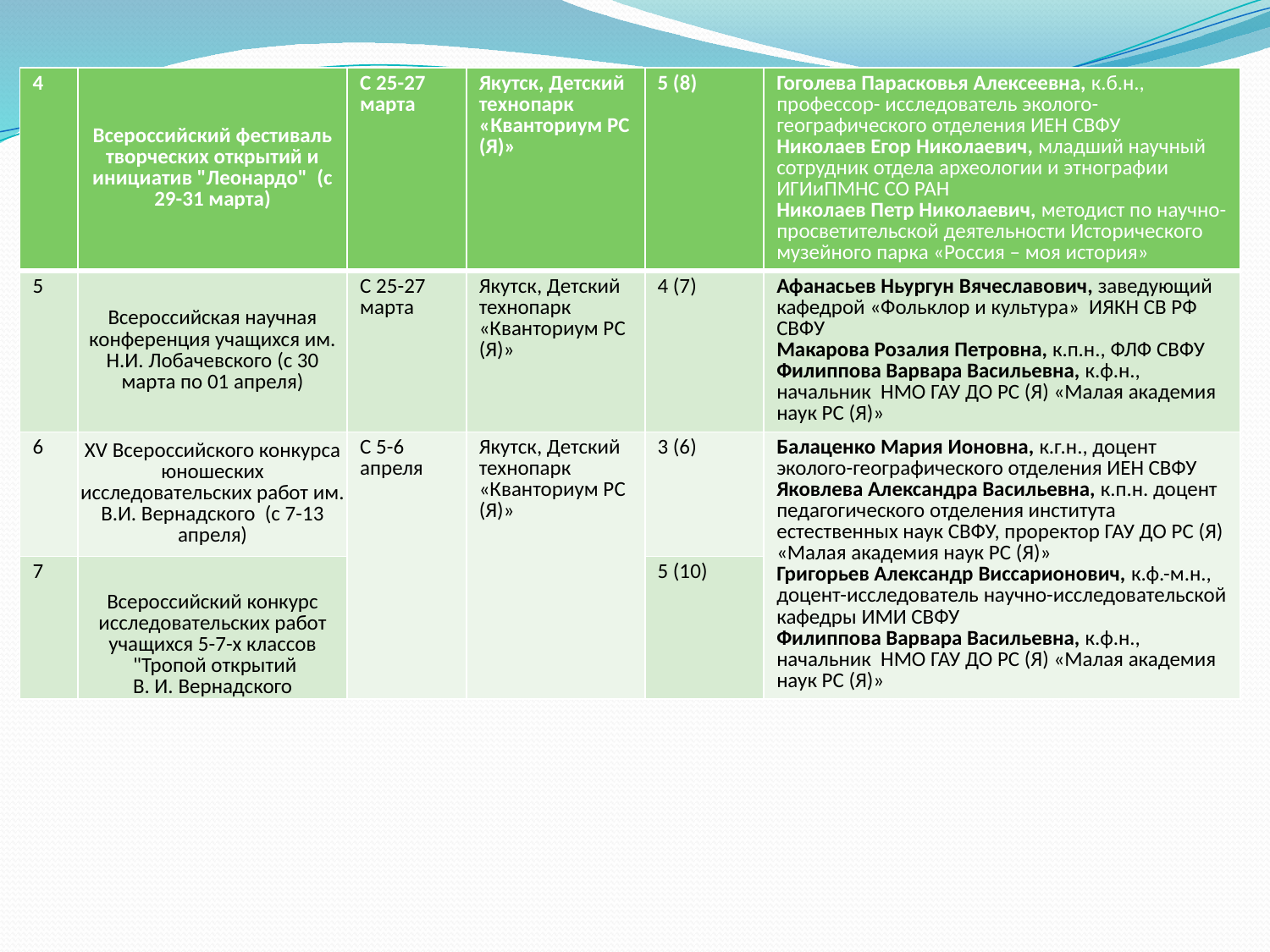

| 4 | Всероссийский фестиваль творческих открытий и инициатив "Леонардо" (с 29-31 марта) | С 25-27 марта | Якутск, Детский технопарк «Кванториум РС (Я)» | 5 (8) | Гоголева Парасковья Алексеевна, к.б.н., профессор- исследователь эколого-географического отделения ИЕН СВФУ Николаев Егор Николаевич, младший научный сотрудник отдела археологии и этнографии ИГИиПМНС СО РАН Николаев Петр Николаевич, методист по научно-просветительской деятельности Исторического музейного парка «Россия – моя история» |
| --- | --- | --- | --- | --- | --- |
| 5 | Всероссийская научная конференция учащихся им. Н.И. Лобачевского (с 30 марта по 01 апреля) | С 25-27 марта | Якутск, Детский технопарк «Кванториум РС (Я)» | 4 (7) | Афанасьев Ньургун Вячеславович, заведующий кафедрой «Фольклор и культура» ИЯКН СВ РФ СВФУ Макарова Розалия Петровна, к.п.н., ФЛФ СВФУ Филиппова Варвара Васильевна, к.ф.н., начальник НМО ГАУ ДО РС (Я) «Малая академия наук РС (Я)» |
| 6 | XV Всероссийского конкурса юношеских исследовательских работ им. В.И. Вернадского (с 7-13 апреля) | С 5-6 апреля | Якутск, Детский технопарк «Кванториум РС (Я)» | 3 (6) | Балаценко Мария Ионовна, к.г.н., доцент эколого-географического отделения ИЕН СВФУ Яковлева Александра Васильевна, к.п.н. доцент педагогического отделения института естественных наук СВФУ, проректор ГАУ ДО РС (Я) «Малая академия наук РС (Я)» Григорьев Александр Виссарионович, к.ф.-м.н., доцент-исследователь научно-исследовательской кафедры ИМИ СВФУ Филиппова Варвара Васильевна, к.ф.н., начальник НМО ГАУ ДО РС (Я) «Малая академия наук РС (Я)» |
| 7 | Всероссийский конкурс исследовательских работ учащихся 5-7-х классов  "Тропой открытий В. И. Вернадского |  |  | 5 (10) |  |